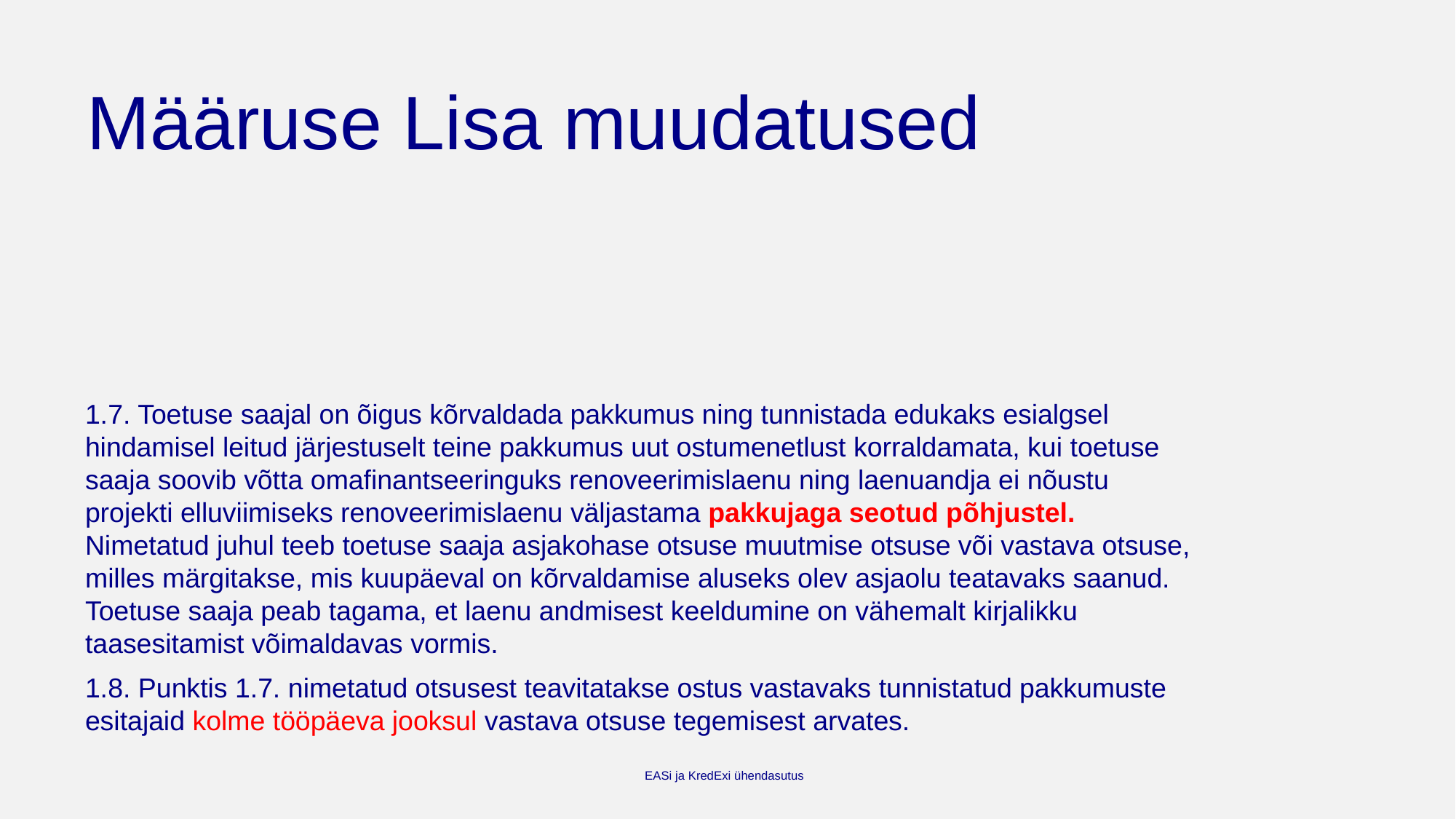

# Määruse Lisa muudatused

1.7. Toetuse saajal on õigus kõrvaldada pakkumus ning tunnistada edukaks esialgsel hindamisel leitud järjestuselt teine pakkumus uut ostumenetlust korraldamata, kui toetuse saaja soovib võtta omafinantseeringuks renoveerimislaenu ning laenuandja ei nõustu projekti elluviimiseks renoveerimislaenu väljastama pakkujaga seotud põhjustel. Nimetatud juhul teeb toetuse saaja asjakohase otsuse muutmise otsuse või vastava otsuse, milles märgitakse, mis kuupäeval on kõrvaldamise aluseks olev asjaolu teatavaks saanud. Toetuse saaja peab tagama, et laenu andmisest keeldumine on vähemalt kirjalikku taasesitamist võimaldavas vormis.
1.8. Punktis 1.7. nimetatud otsusest teavitatakse ostus vastavaks tunnistatud pakkumuste esitajaid kolme tööpäeva jooksul vastava otsuse tegemisest arvates.